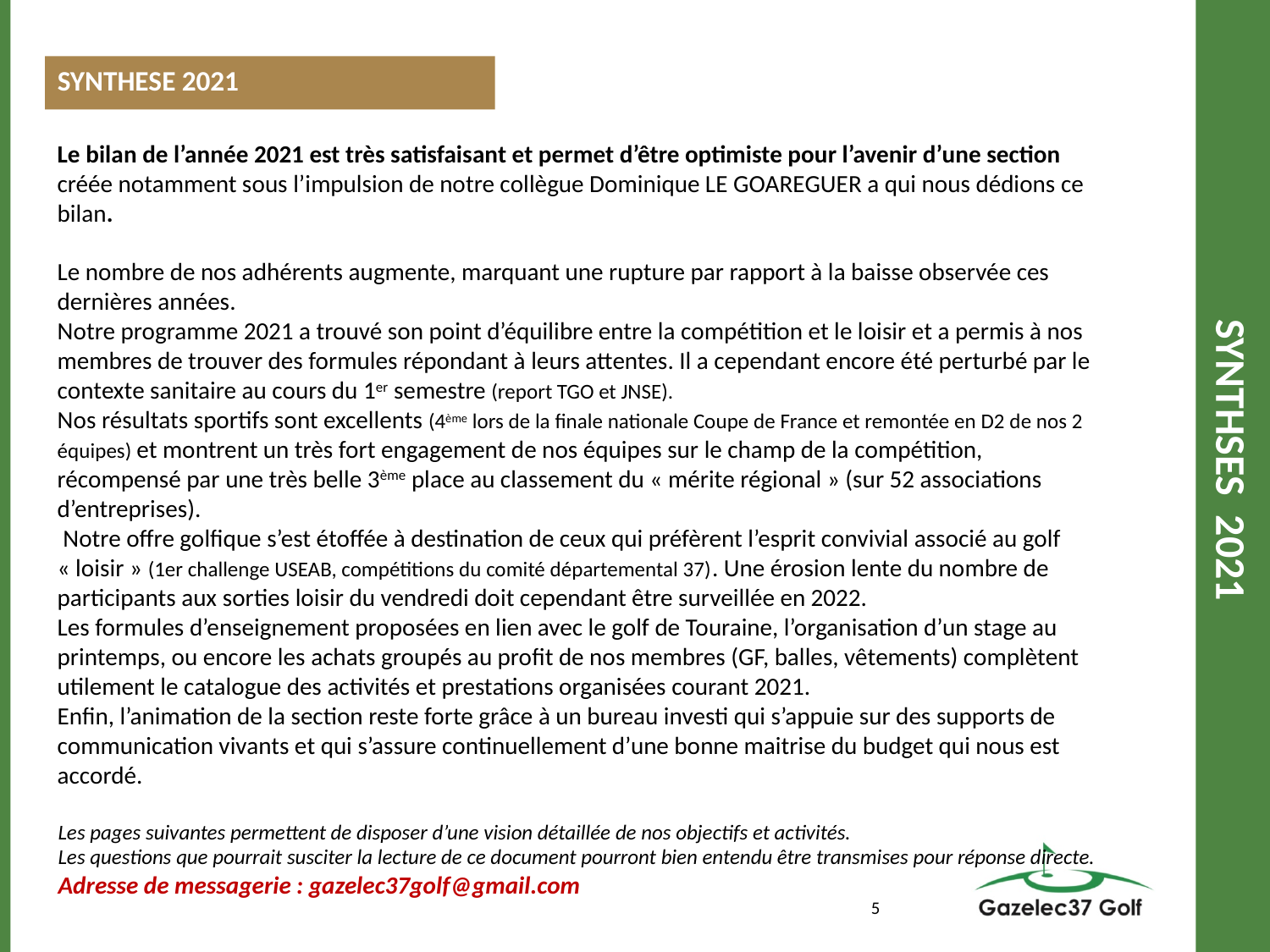

# SYNTHSES  2021
SYNTHESE 2021
Le bilan de l’année 2021 est très satisfaisant et permet d’être optimiste pour l’avenir d’une section créée notamment sous l’impulsion de notre collègue Dominique LE GOAREGUER a qui nous dédions ce bilan.

Le nombre de nos adhérents augmente, marquant une rupture par rapport à la baisse observée ces dernières années.
Notre programme 2021 a trouvé son point d’équilibre entre la compétition et le loisir et a permis à nos membres de trouver des formules répondant à leurs attentes. Il a cependant encore été perturbé par le contexte sanitaire au cours du 1er semestre (report TGO et JNSE).
Nos résultats sportifs sont excellents (4ème lors de la finale nationale Coupe de France et remontée en D2 de nos 2 équipes) et montrent un très fort engagement de nos équipes sur le champ de la compétition, récompensé par une très belle 3ème place au classement du « mérite régional » (sur 52 associations d’entreprises).
 Notre offre golfique s’est étoffée à destination de ceux qui préfèrent l’esprit convivial associé au golf « loisir » (1er challenge USEAB, compétitions du comité départemental 37). Une érosion lente du nombre de participants aux sorties loisir du vendredi doit cependant être surveillée en 2022.
Les formules d’enseignement proposées en lien avec le golf de Touraine, l’organisation d’un stage au printemps, ou encore les achats groupés au profit de nos membres (GF, balles, vêtements) complètent utilement le catalogue des activités et prestations organisées courant 2021.
Enfin, l’animation de la section reste forte grâce à un bureau investi qui s’appuie sur des supports de communication vivants et qui s’assure continuellement d’une bonne maitrise du budget qui nous est accordé.

Les pages suivantes permettent de disposer d’une vision détaillée de nos objectifs et activités.
Les questions que pourrait susciter la lecture de ce document pourront bien entendu être transmises pour réponse directe.
Adresse de messagerie : gazelec37golf@gmail.com

5